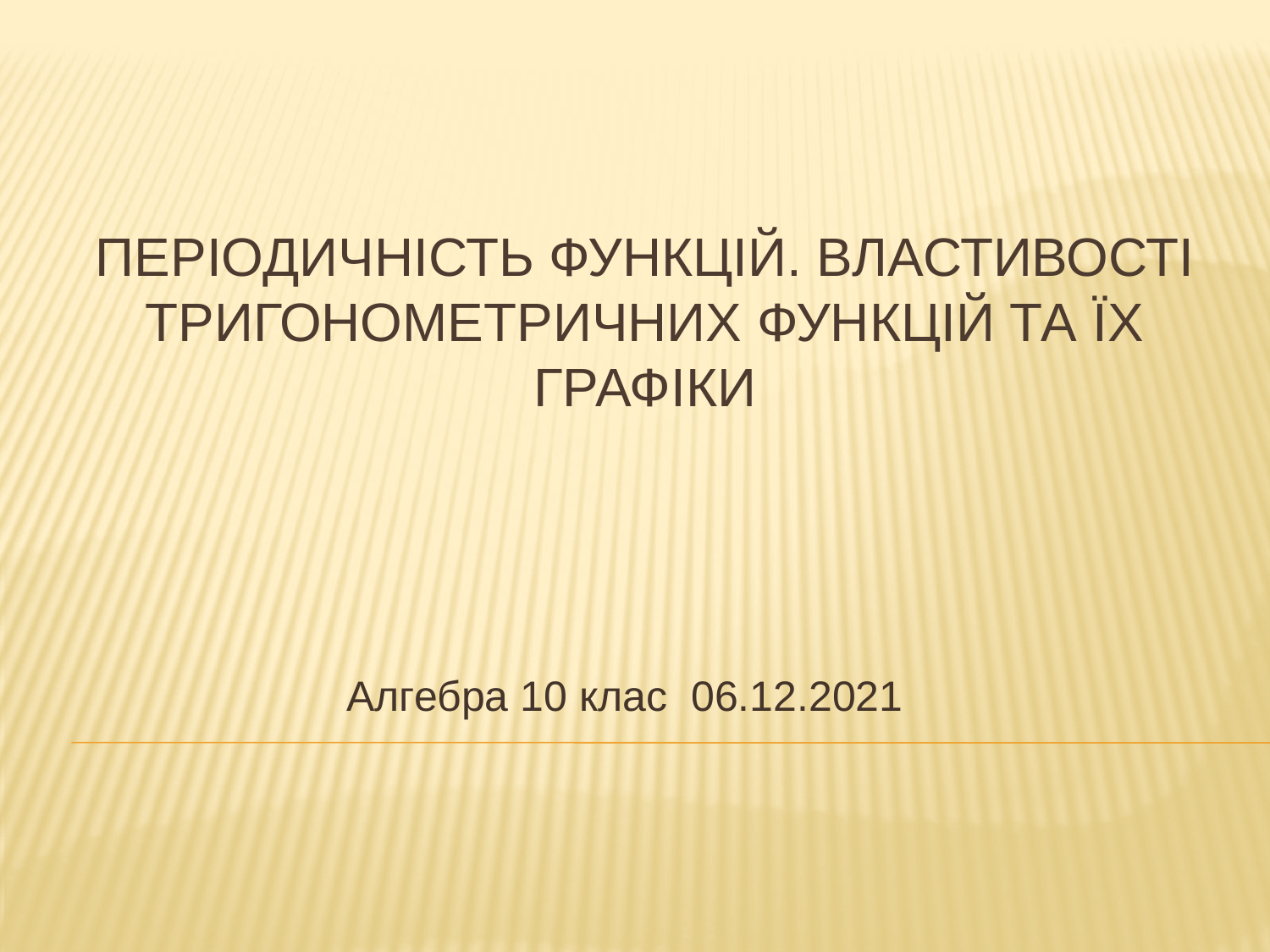

# Періодичність функцій. Властивості тригонометричних функцій та їх графіки
Алгебра 10 клас  06.12.2021